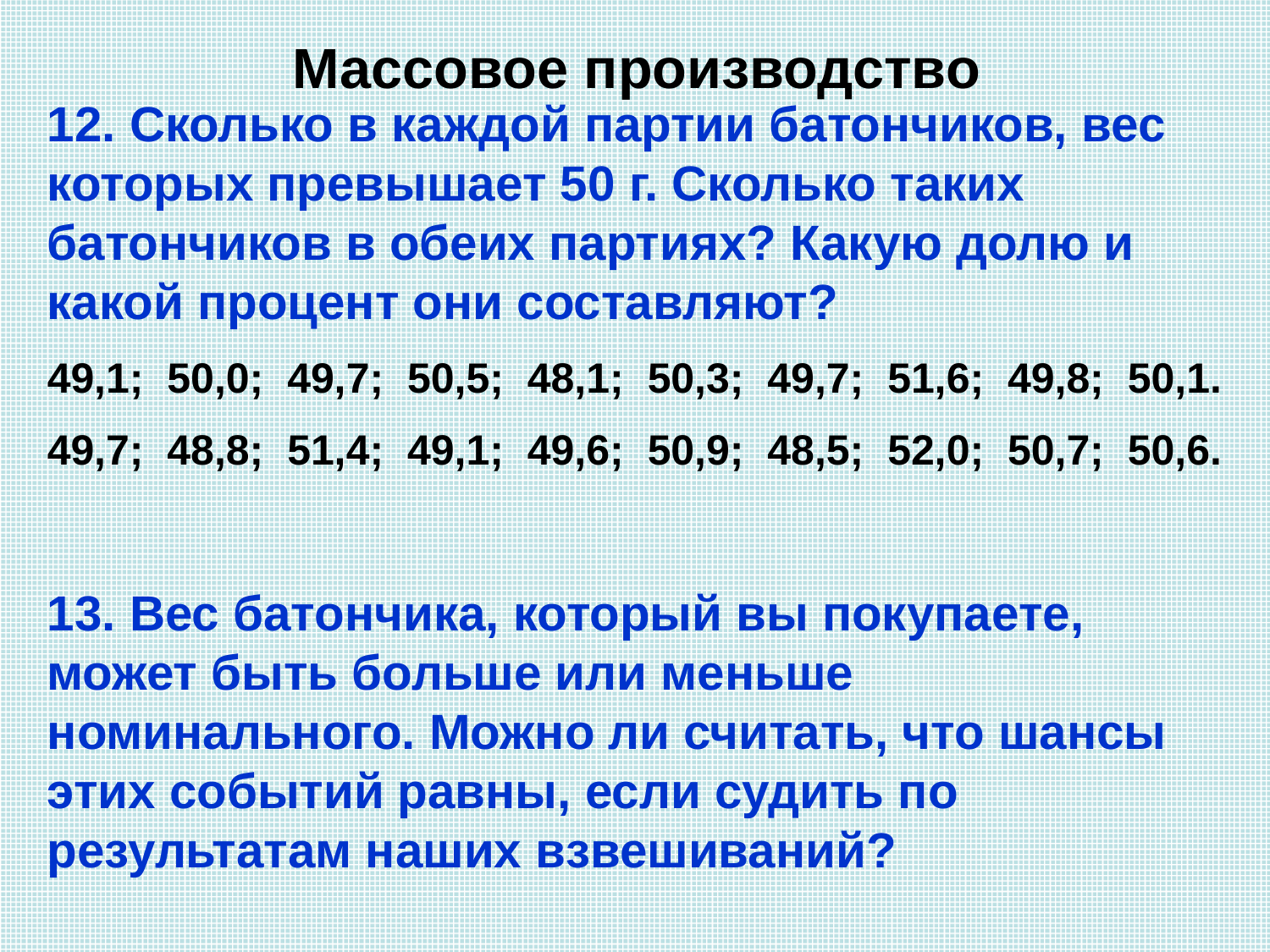

# Массовое производство
12. Сколько в каждой партии батончиков, вес которых превышает 50 г. Сколько таких батончиков в обеих партиях? Какую долю и какой процент они составляют?
49,1;  50,0;  49,7;  50,5;  48,1;  50,3;  49,7;  51,6;  49,8;  50,1.
49,7;  48,8;  51,4;  49,1;  49,6;  50,9;  48,5;  52,0;  50,7;  50,6.

13. Вес батончика, который вы покупаете, может быть больше или меньше номинального. Можно ли считать, что шансы этих событий равны, если судить по результатам наших взвешиваний?